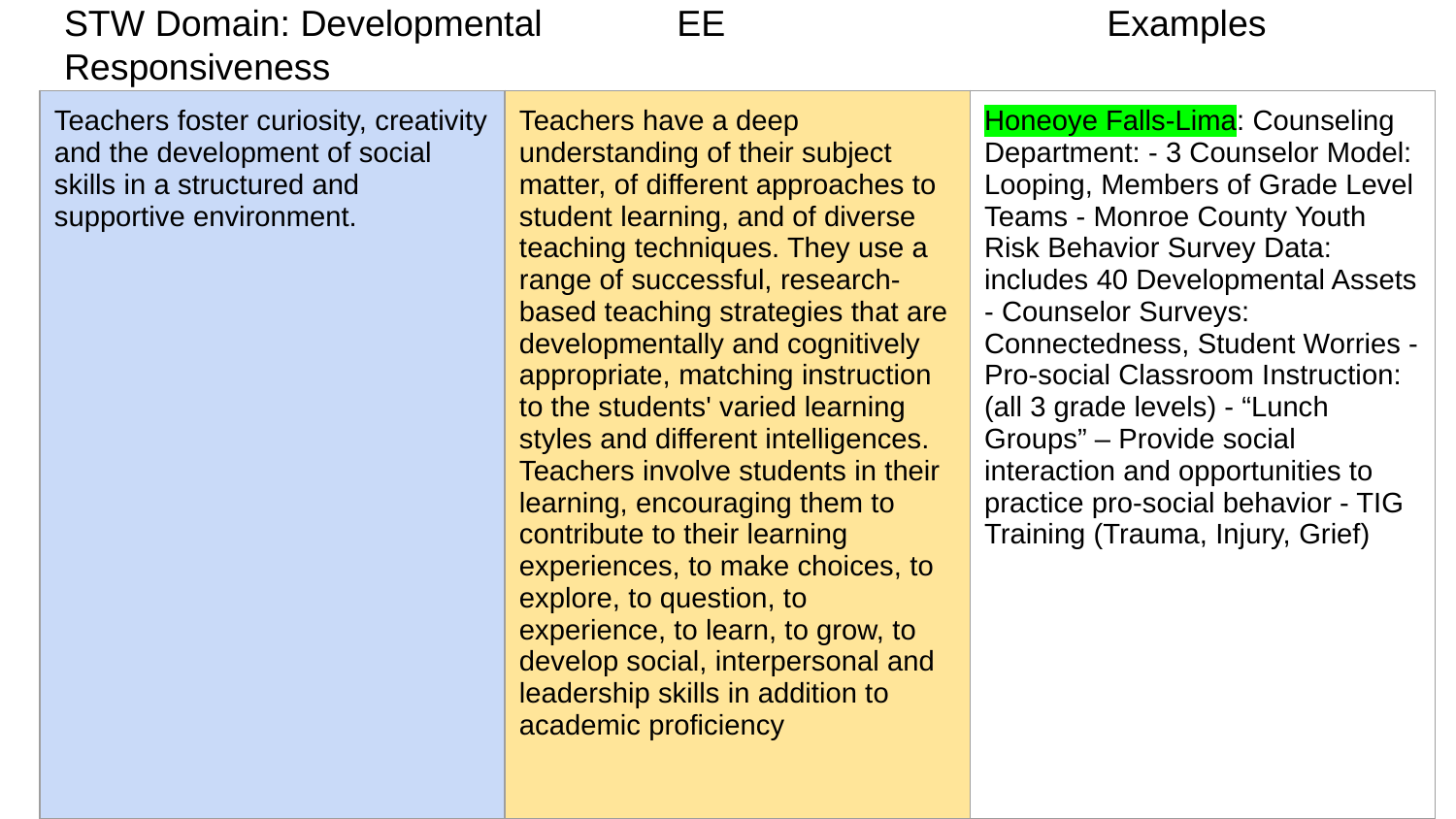

# STW Domain: Developmental	   EE	                               Examples
Responsiveness

| Teachers foster curiosity, creativity and the development of social skills in a structured and supportive environment. | Teachers have a deep understanding of their subject matter, of different approaches to student learning, and of diverse teaching techniques. They use a range of successful, research-based teaching strategies that are developmentally and cognitively appropriate, matching instruction to the students' varied learning styles and different intelligences. Teachers involve students in their learning, encouraging them to contribute to their learning experiences, to make choices, to explore, to question, to experience, to learn, to grow, to develop social, interpersonal and leadership skills in addition to academic proficiency | Honeoye Falls-Lima: Counseling Department: - 3 Counselor Model: Looping, Members of Grade Level Teams - Monroe County Youth Risk Behavior Survey Data: includes 40 Developmental Assets - Counselor Surveys: Connectedness, Student Worries - Pro-social Classroom Instruction: (all 3 grade levels) - “Lunch Groups” – Provide social interaction and opportunities to practice pro-social behavior - TIG Training (Trauma, Injury, Grief) |
| --- | --- | --- |